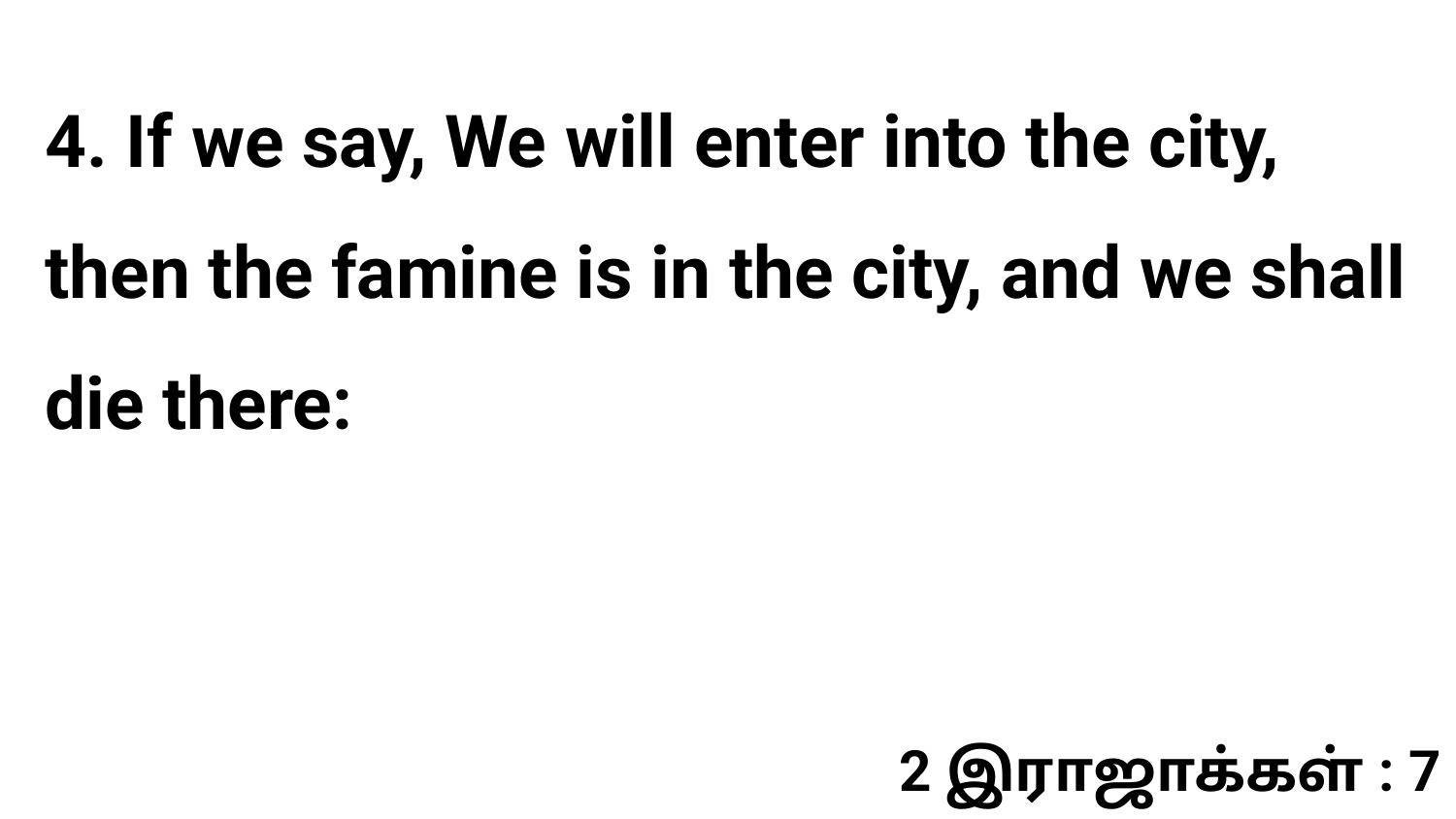

4. If we say, We will enter into the city, then the famine is in the city, and we shall die there:
2 இராஜாக்கள் : 7